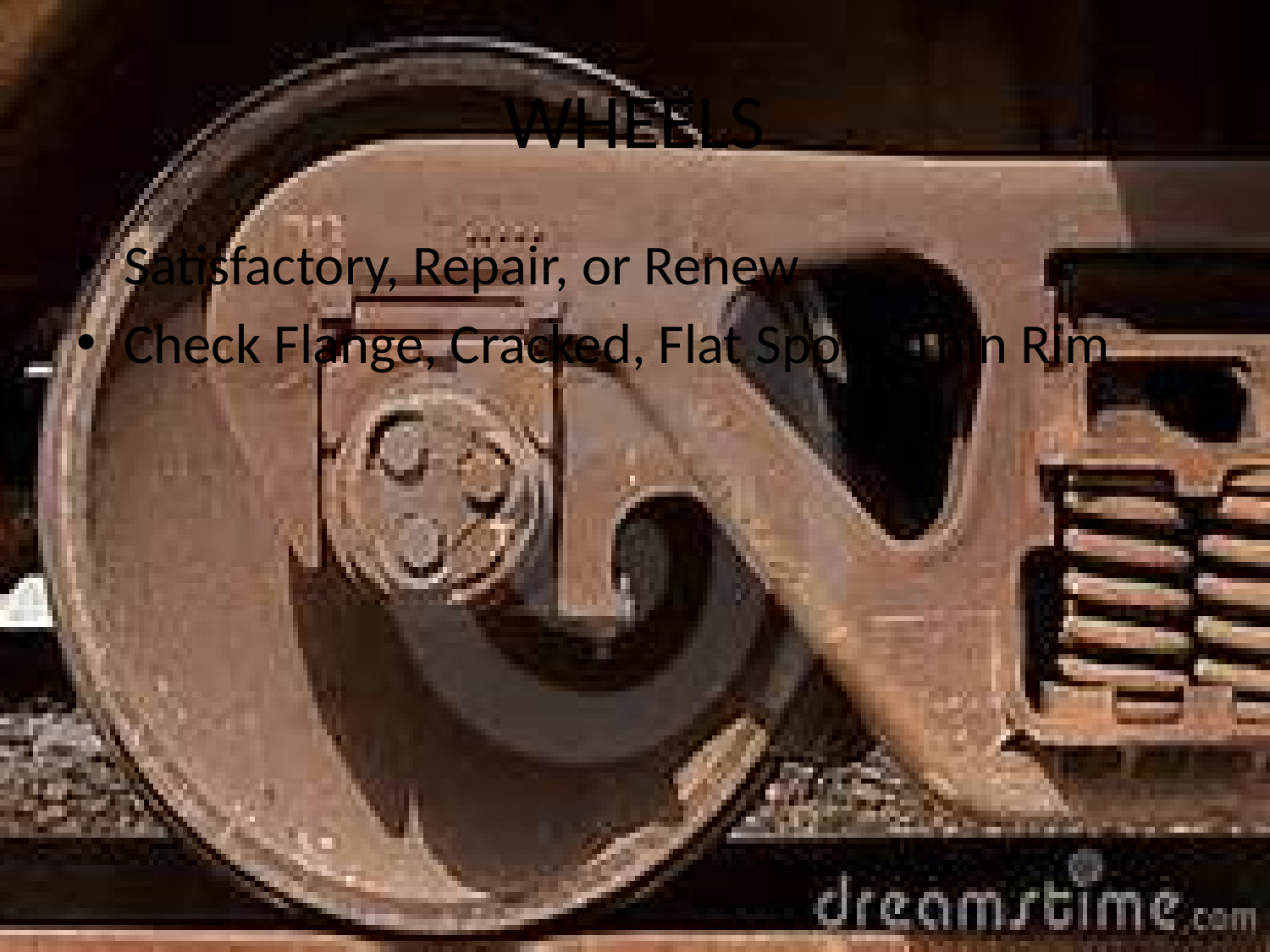

# WHEELS
Satisfactory, Repair, or Renew
Check Flange, Cracked, Flat Spots, Thin Rim